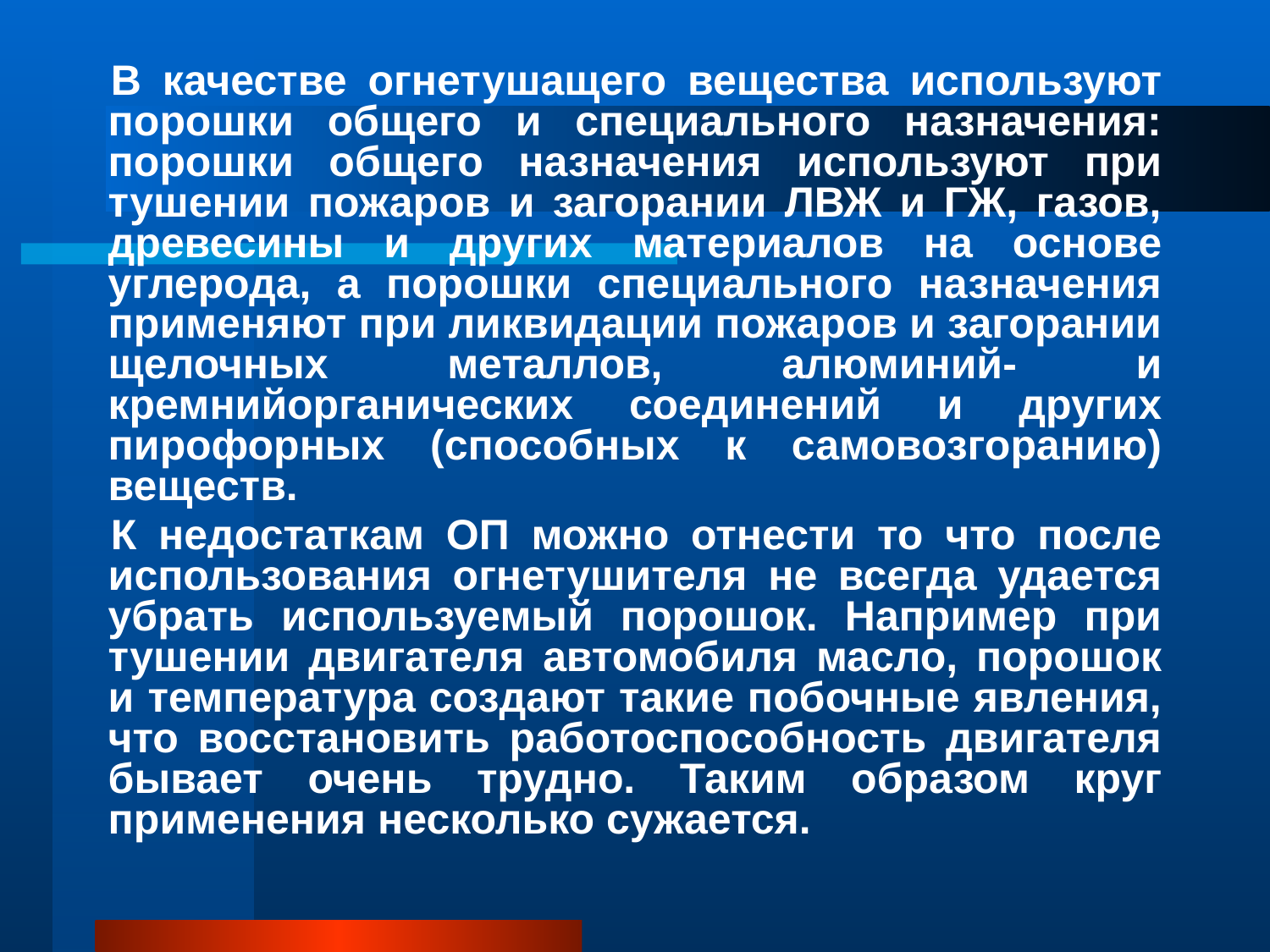

В качестве огнетушащего вещества используют порошки общего и специального назначения: порошки общего назначения используют при тушении пожаров и загорании ЛВЖ и ГЖ, газов, древесины и других материалов на основе углерода, а порошки специального назначения применяют при ликвидации пожаров и загорании щелочных металлов, алюминий- и кремнийорганических соединений и других пирофорных (способных к самовозгоранию) веществ.
К недостаткам ОП можно отнести то что после использования огнетушителя не всегда удается убрать используемый порошок. Например при тушении двигателя автомобиля масло, порошок и температура создают такие побочные явления, что восстановить работоспособность двигателя бывает очень трудно. Таким образом круг применения несколько сужается.